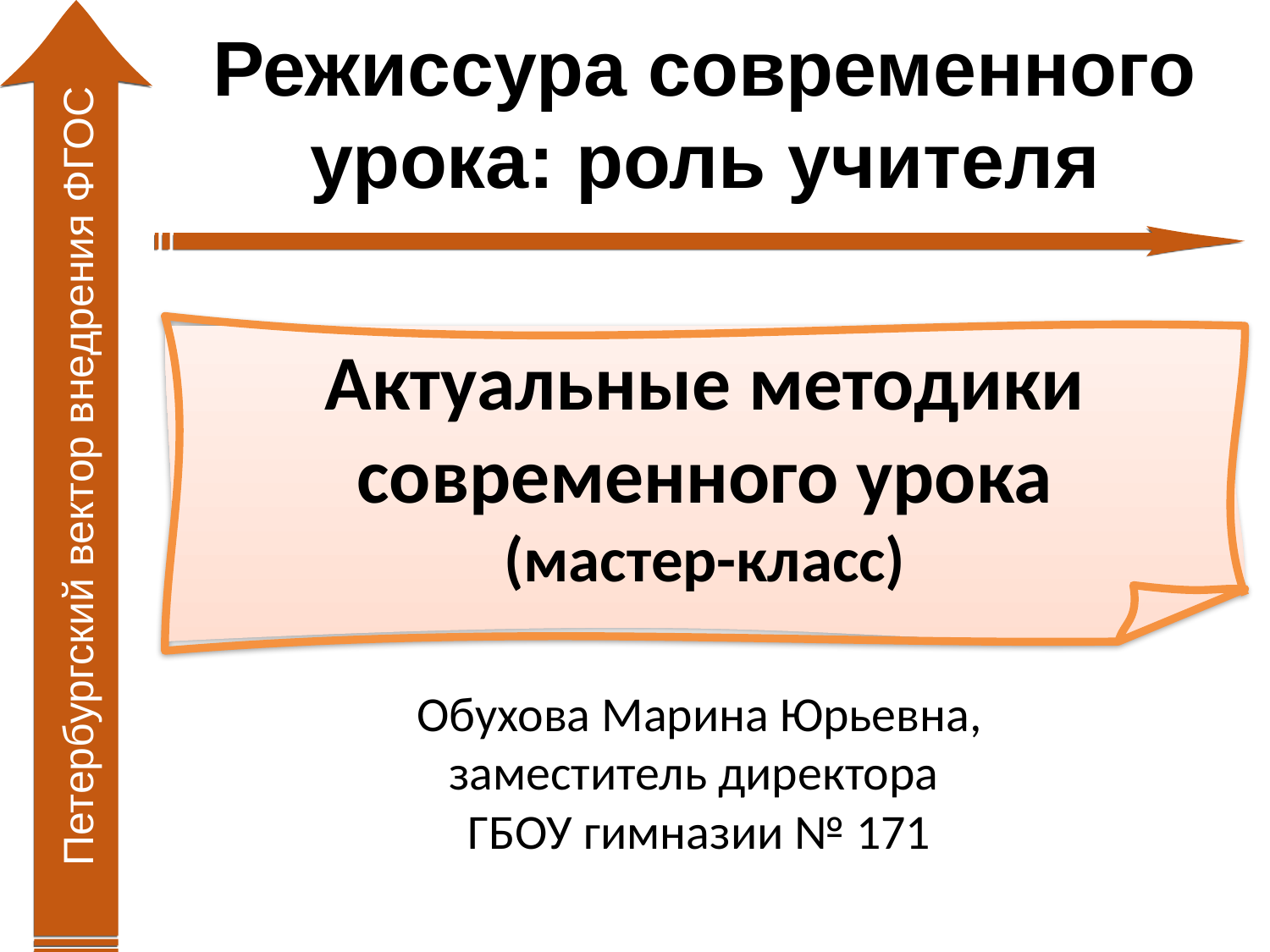

# Режиссура современного урока: роль учителя

Актуальные методики современного урока
(мастер-класс)
Петербургский вектор внедрения ФГОС
Обухова Марина Юрьевна,
заместитель директора
ГБОУ гимназии № 171